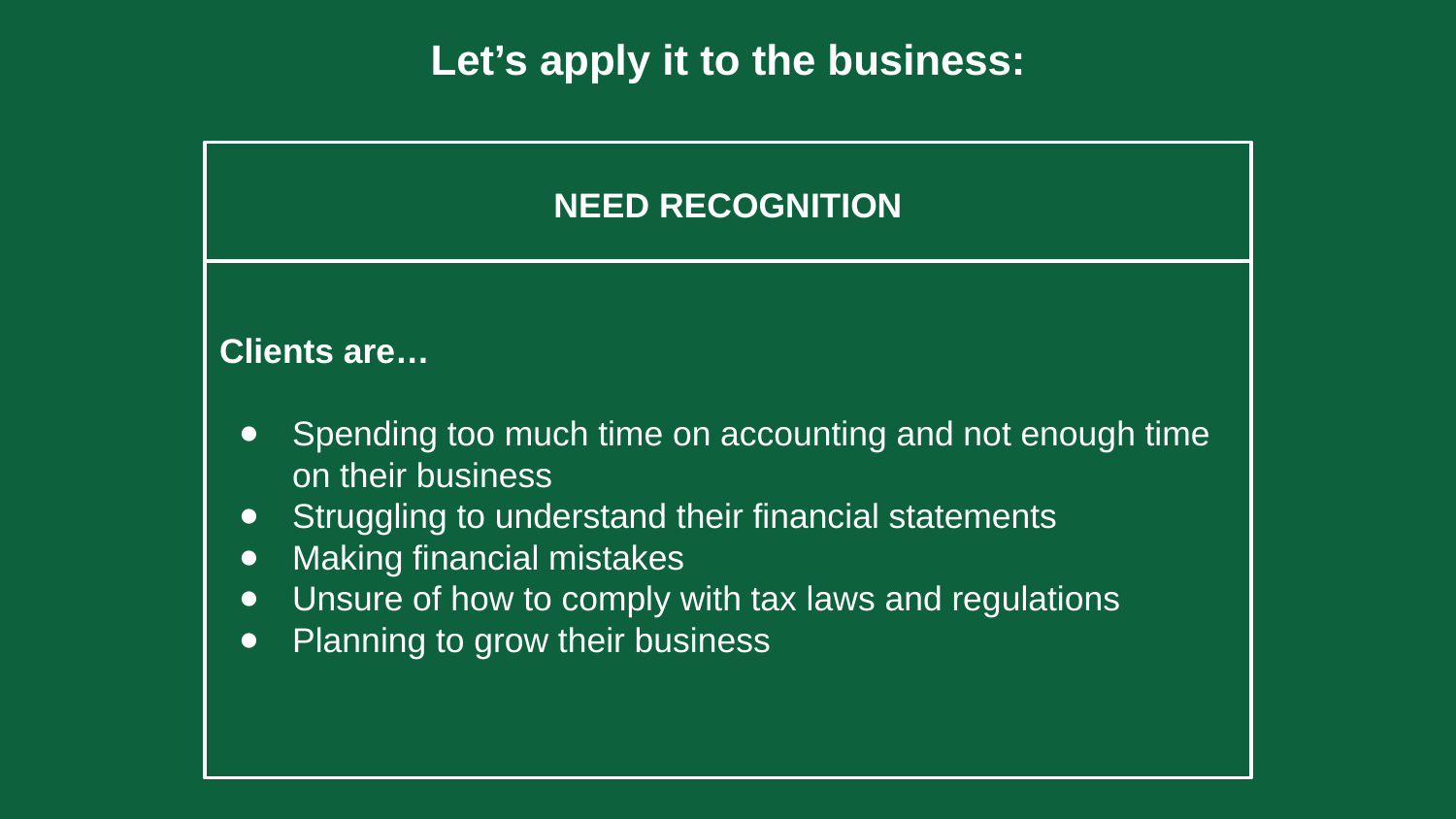

Let’s apply it to the business:

NEED RECOGNITION

Clients are…

Spending too much time on accounting and not enough time on their business
Struggling to understand their financial statements
Making financial mistakes
Unsure of how to comply with tax laws and regulations
Planning to grow their business